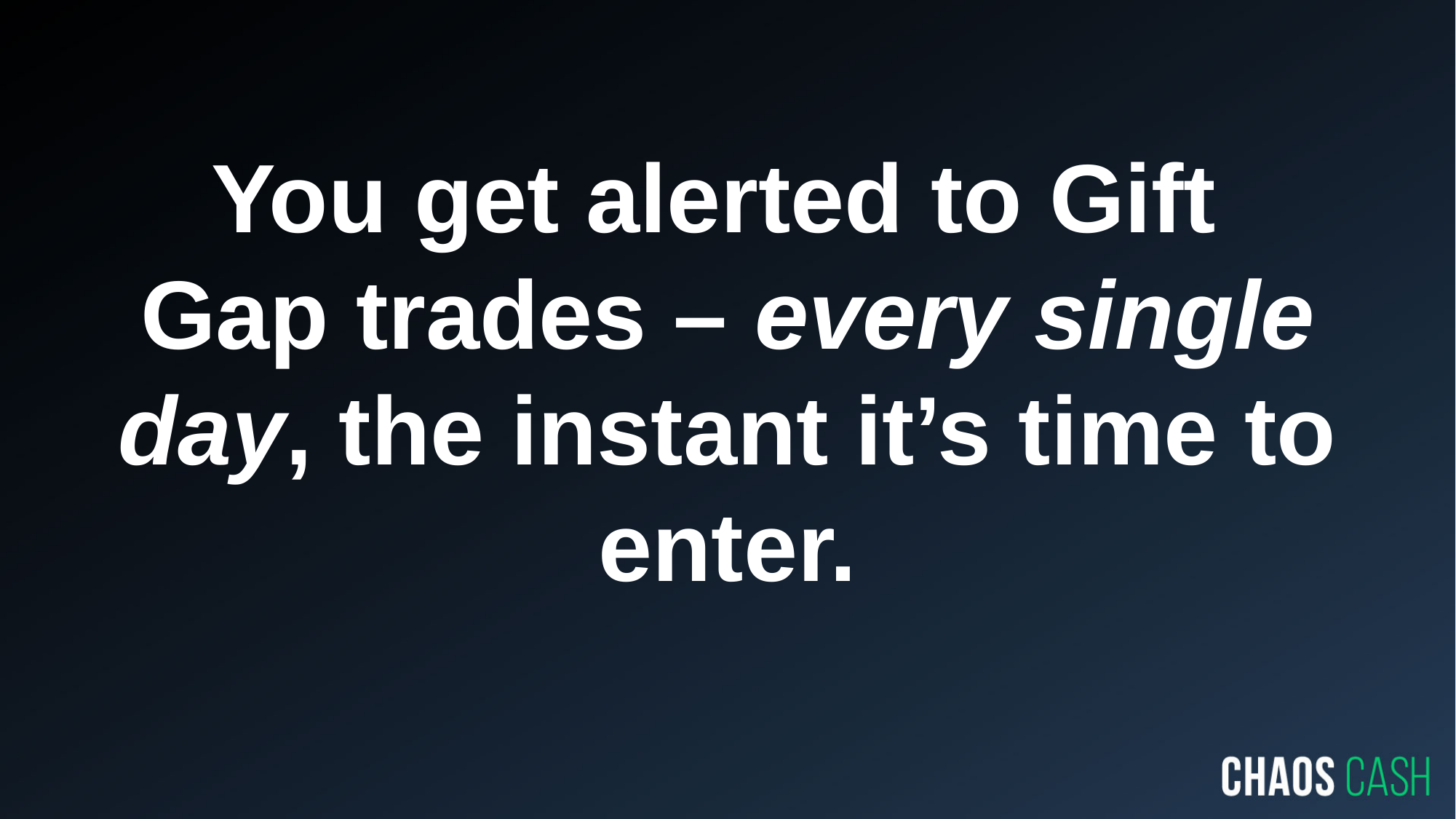

# You get alerted to Gift Gap trades – every single day, the instant it’s time to enter.